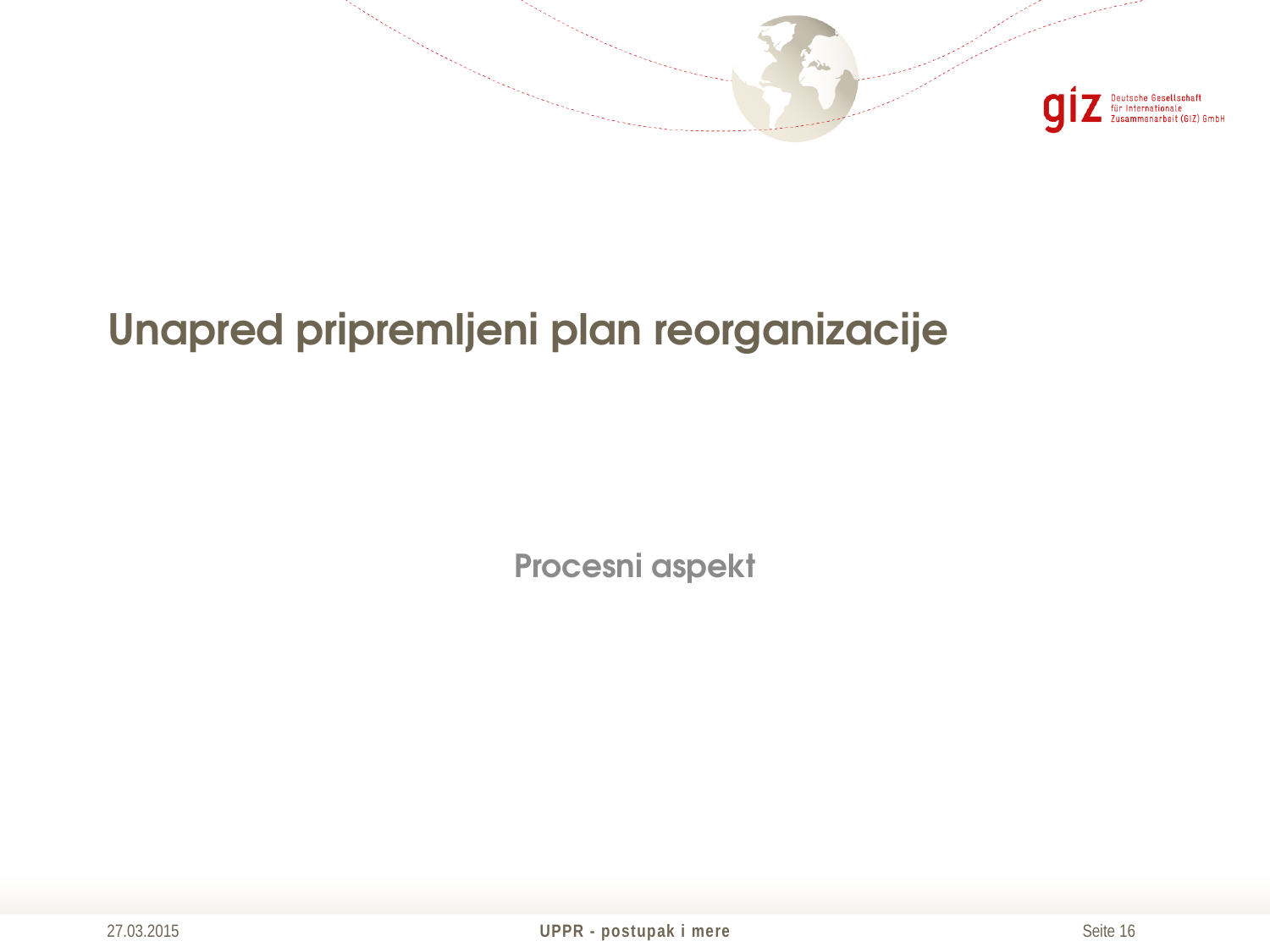

# Unapred pripremljeni plan reorganizacije
Procesni aspekt
27.03.2015
UPPR - postupak i mere